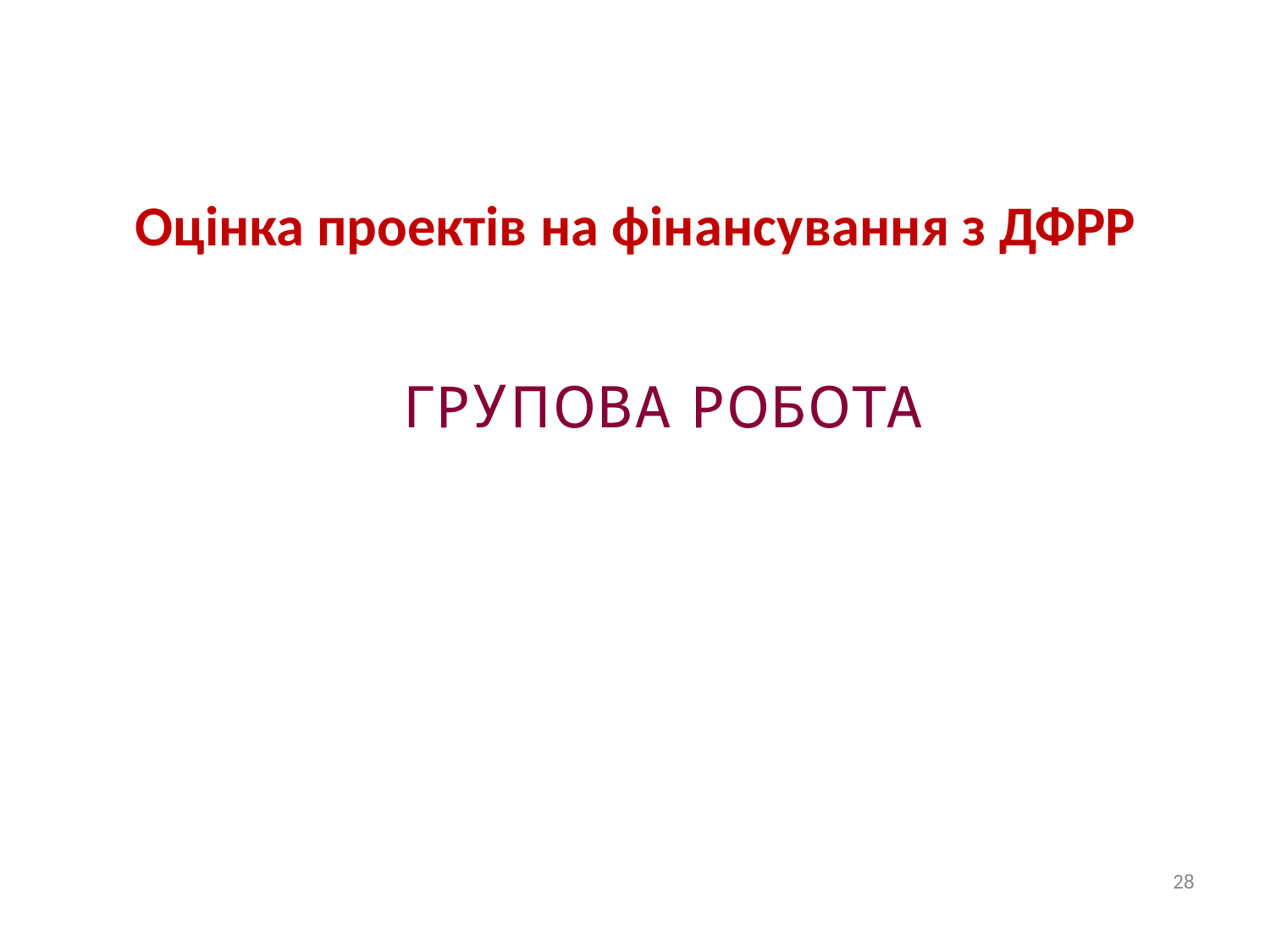

# Оцінка проектів на фінансування з ДФРР
ГРУПОВА РОБОТА
28